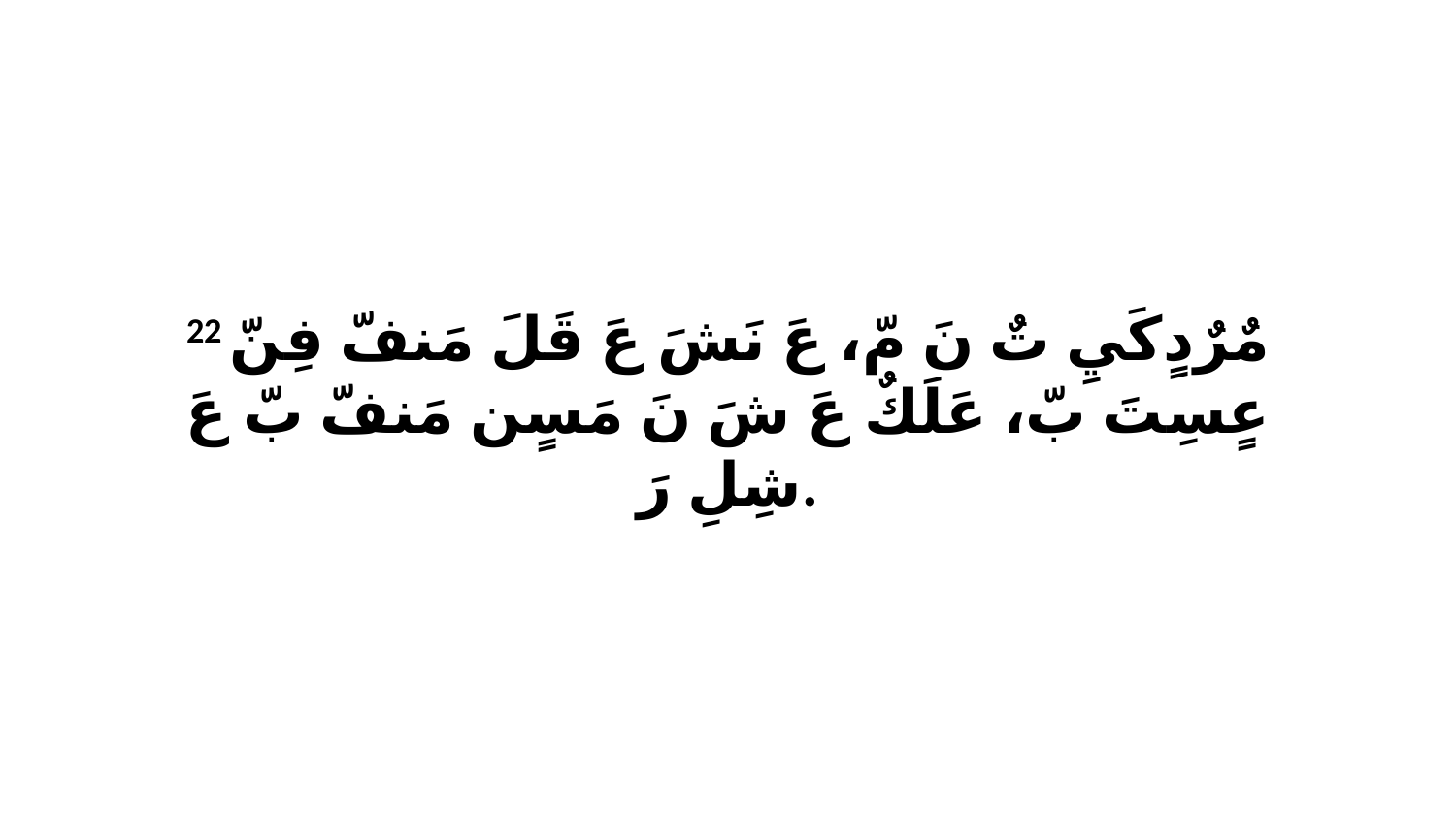

22 مٌرٌدٍكَيِ تٌ نَ مّ، عَ نَشَ عَ قَلَ مَنفّ فِنّ عٍسِتَ بّ، عَلَكٌ عَ شَ نَ مَسٍن مَنفّ بّ عَ شِلِ رَ.